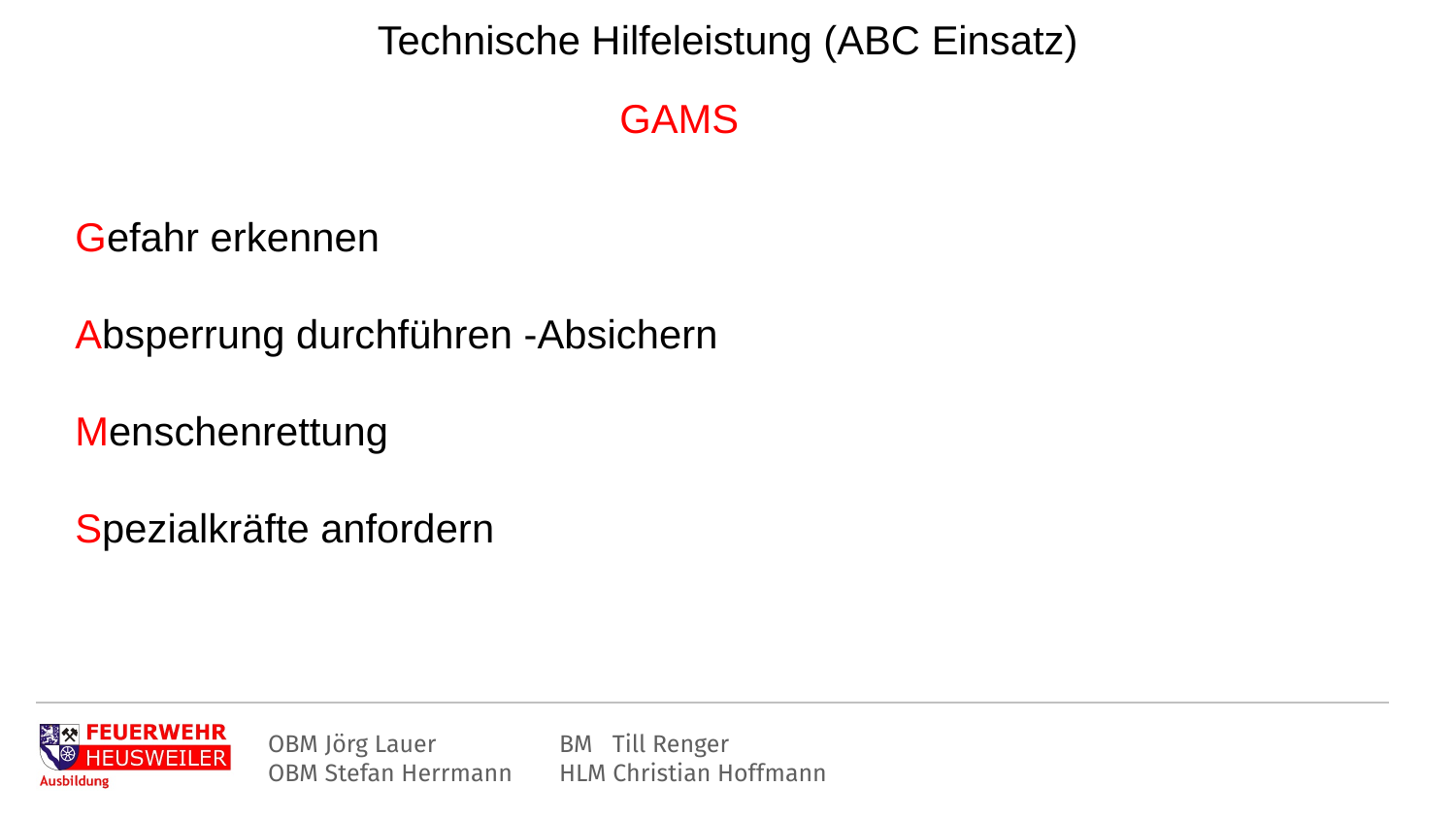

Technische Hilfeleistung (ABC Einsatz)
GAMS
Gefahr erkennen

Absperrung durchführen -Absichern

Menschenrettung

Spezialkräfte anfordern